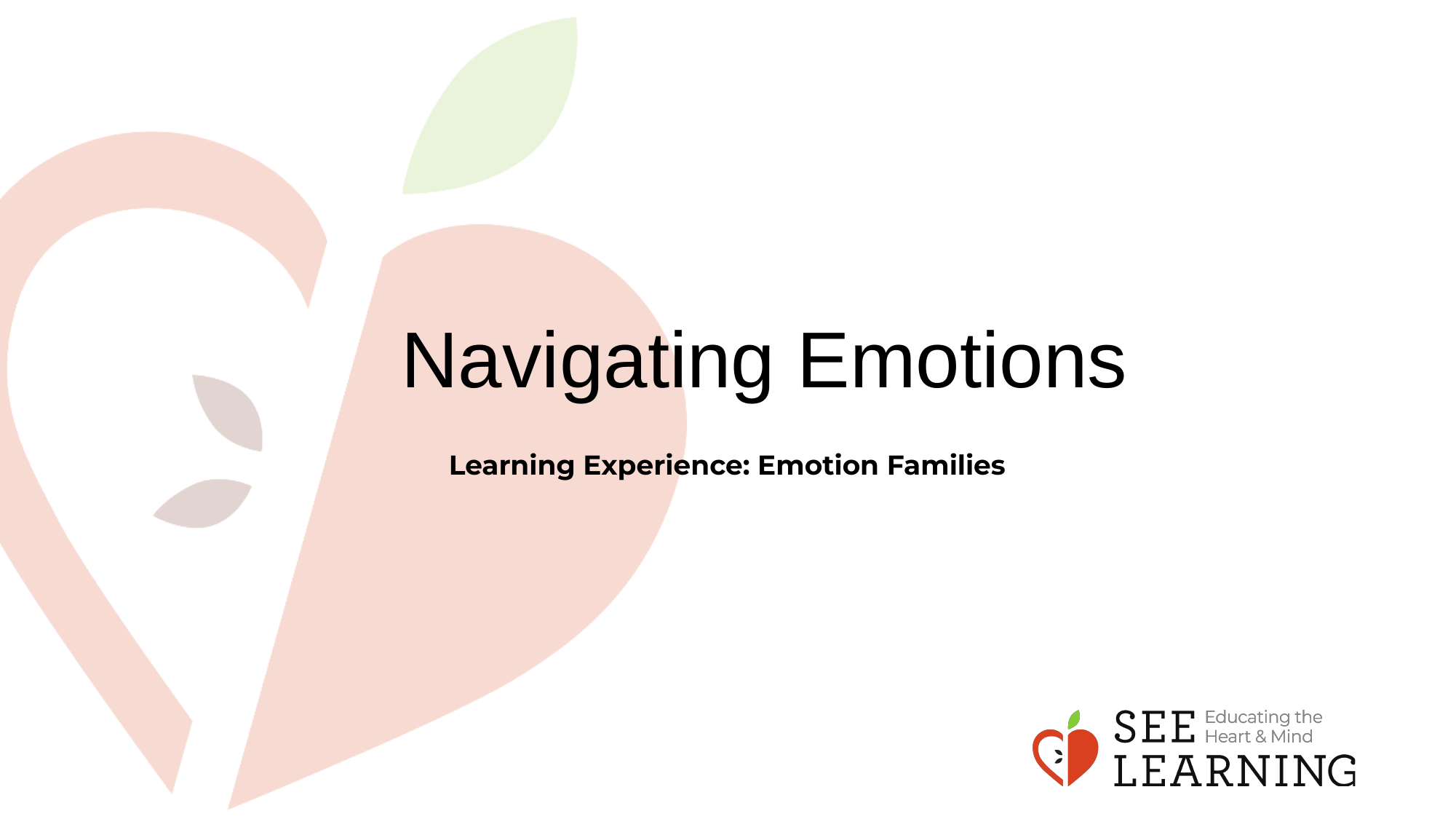

# Navigating Emotions

Learning Experience: Emotion Families